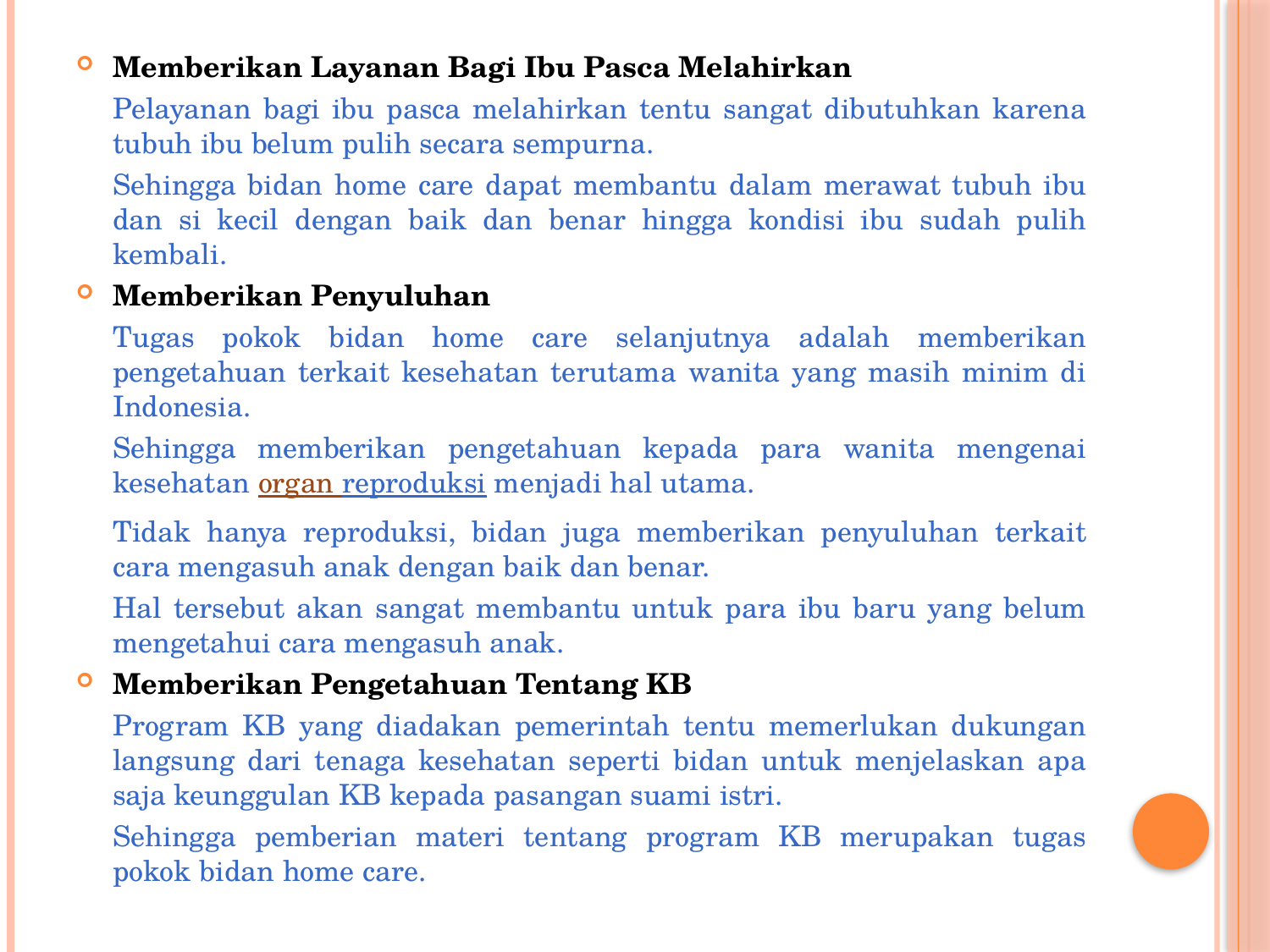

Memberikan Layanan Bagi Ibu Pasca Melahirkan
	Pelayanan bagi ibu pasca melahirkan tentu sangat dibutuhkan karena tubuh ibu belum pulih secara sempurna.
	Sehingga bidan home care dapat membantu dalam merawat tubuh ibu dan si kecil dengan baik dan benar hingga kondisi ibu sudah pulih kembali.
Memberikan Penyuluhan
	Tugas pokok bidan home care selanjutnya adalah memberikan pengetahuan terkait kesehatan terutama wanita yang masih minim di Indonesia.
	Sehingga memberikan pengetahuan kepada para wanita mengenai kesehatan organ reproduksi menjadi hal utama.
	Tidak hanya reproduksi, bidan juga memberikan penyuluhan terkait cara mengasuh anak dengan baik dan benar.
	Hal tersebut akan sangat membantu untuk para ibu baru yang belum mengetahui cara mengasuh anak.
Memberikan Pengetahuan Tentang KB
	Program KB yang diadakan pemerintah tentu memerlukan dukungan langsung dari tenaga kesehatan seperti bidan untuk menjelaskan apa saja keunggulan KB kepada pasangan suami istri.
	Sehingga pemberian materi tentang program KB merupakan tugas pokok bidan home care.